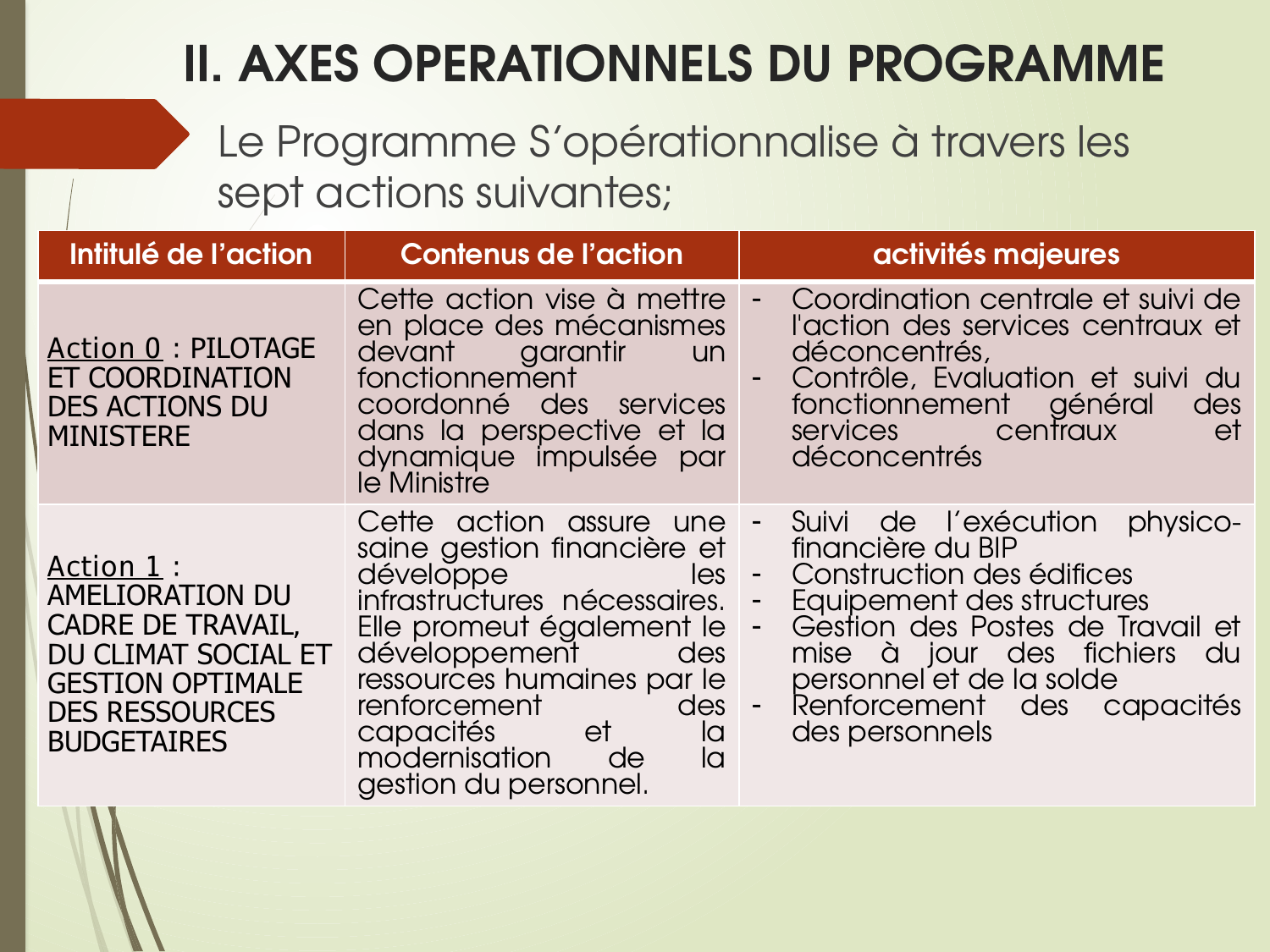

# II. AXES OPERATIONNELS DU PROGRAMME
Le Programme S’opérationnalise à travers les sept actions suivantes;
| Intitulé de l’action | Contenus de l’action | activités majeures |
| --- | --- | --- |
| Action 0 : PILOTAGE ET COORDINATION DES ACTIONS DU MINISTERE | Cette action vise à mettre en place des mécanismes devant garantir un fonctionnement coordonné des services dans la perspective et la dynamique impulsée par le Ministre | Coordination centrale et suivi de l'action des services centraux et déconcentrés, Contrôle, Evaluation et suivi du fonctionnement général des services centraux et déconcentrés |
| Action 1 : AMELIORATION DU CADRE DE TRAVAIL, DU CLIMAT SOCIAL ET GESTION OPTIMALE DES RESSOURCES BUDGETAIRES | Cette action assure une saine gestion financière et développe les infrastructures nécessaires. Elle promeut également le développement des ressources humaines par le renforcement des capacités et la modernisation de la gestion du personnel. | Suivi de l’exécution physico-financière du BIP Construction des édifices Equipement des structures Gestion des Postes de Travail et mise à jour des fichiers du personnel et de la solde Renforcement des capacités des personnels |